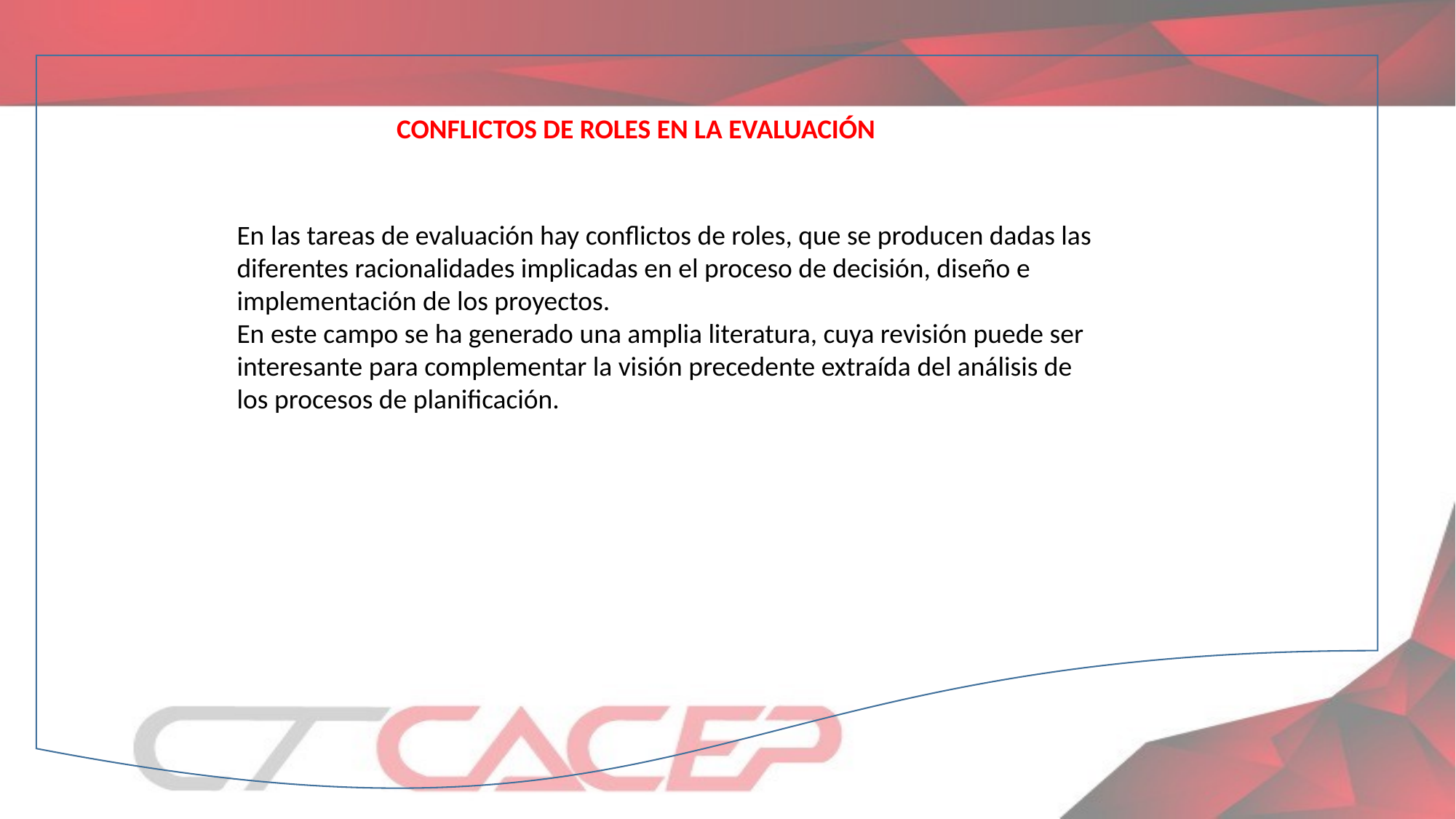

CONFLICTOS DE ROLES EN LA EVALUACIÓN
En las tareas de evaluación hay conflictos de roles, que se producen dadas las diferentes racionalidades implicadas en el proceso de decisión, diseño e implementación de los proyectos.
En este campo se ha generado una amplia literatura, cuya revisión puede ser interesante para complementar la visión precedente extraída del análisis de los procesos de planificación.